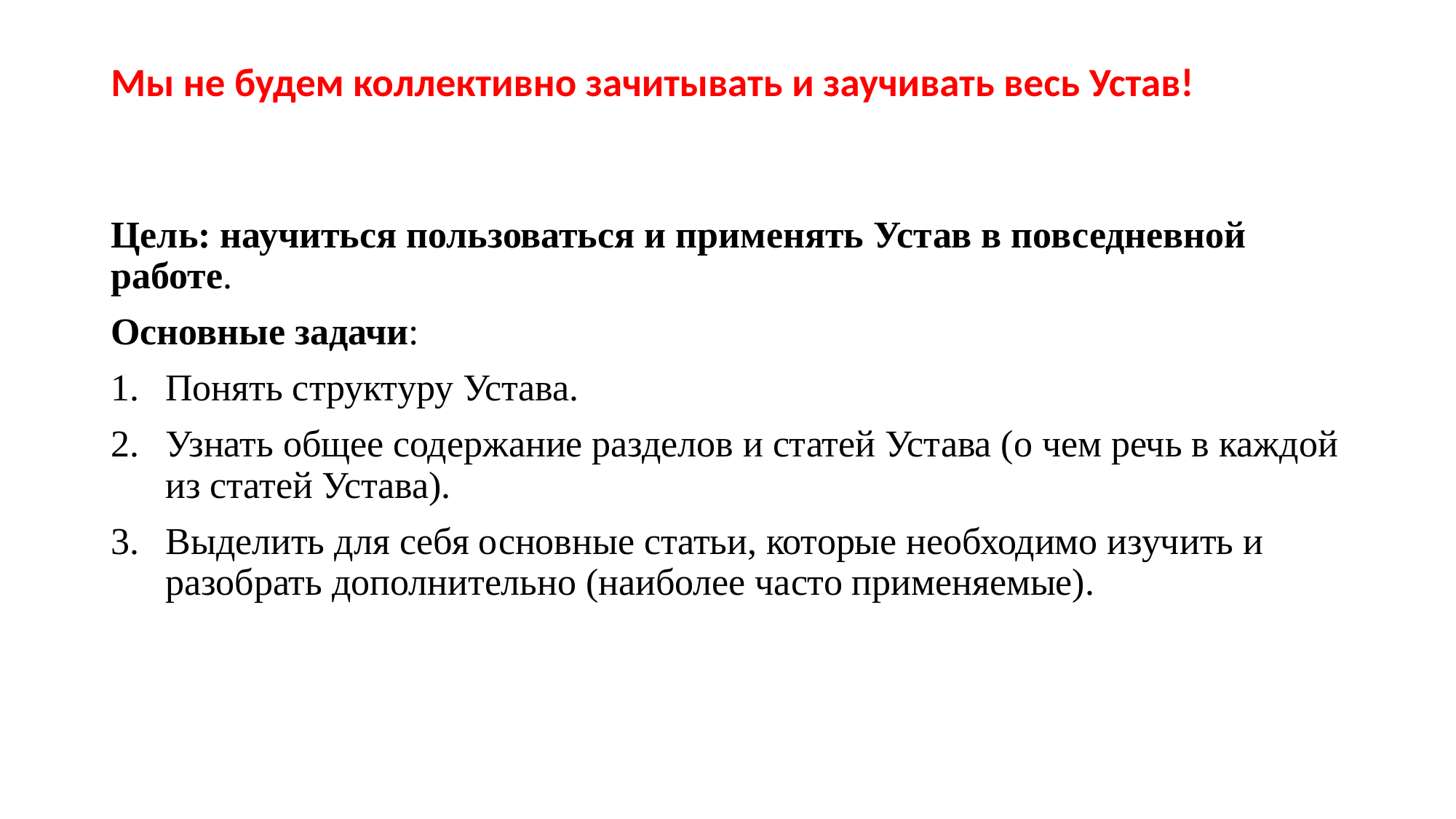

# Мы не будем коллективно зачитывать и заучивать весь Устав!

Цель: научиться пользоваться и применять Устав в повседневной работе.
Основные задачи:
Понять структуру Устава.
Узнать общее содержание разделов и статей Устава (о чем речь в каждой из статей Устава).
Выделить для себя основные статьи, которые необходимо изучить и разобрать дополнительно (наиболее часто применяемые).